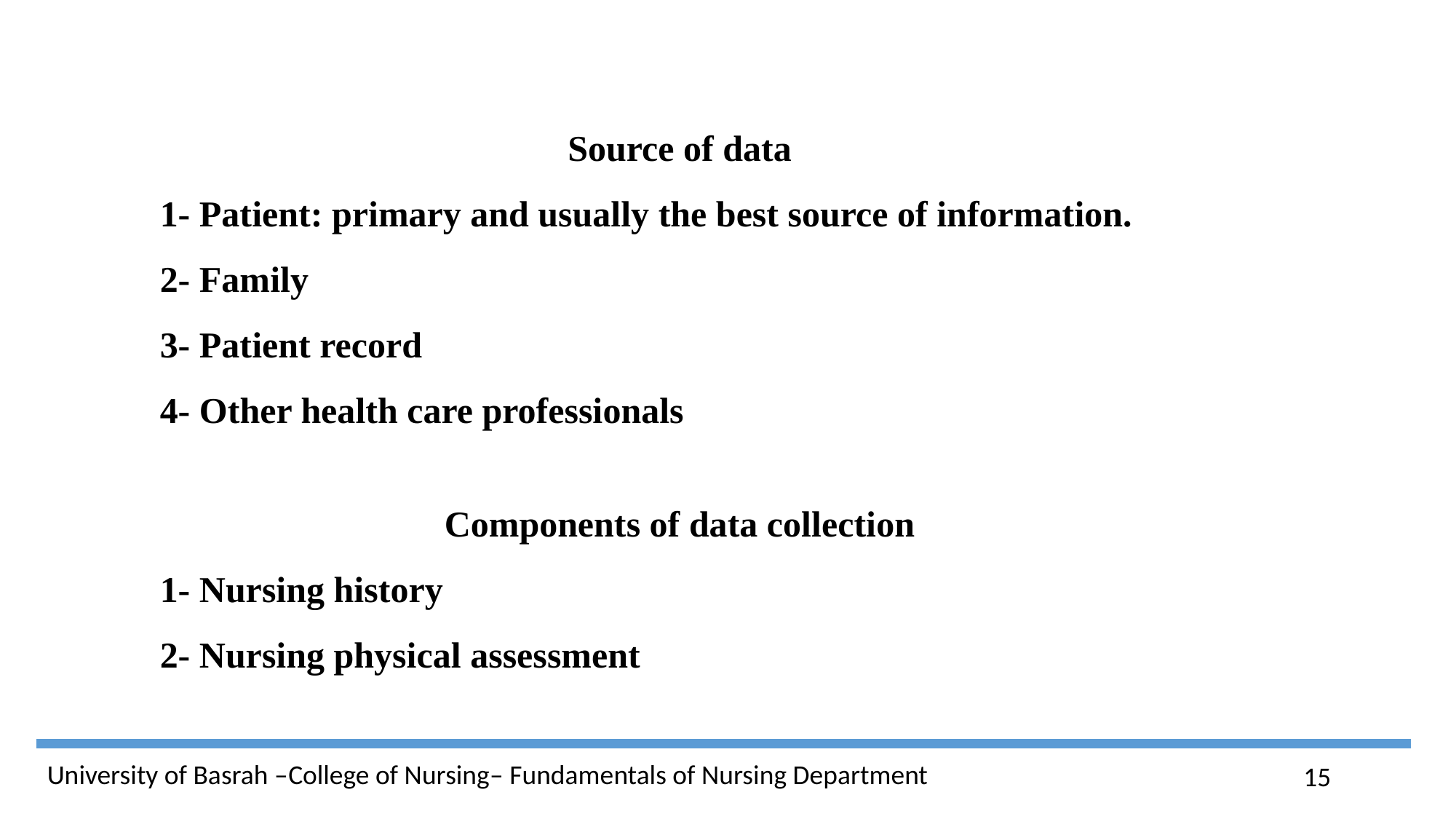

Source of data
1- Patient: primary and usually the best source of information.
2- Family
3- Patient record
4- Other health care professionals

Components of data collection
1- Nursing history
2- Nursing physical assessment

15
University of Basrah –College of Nursing– Fundamentals of Nursing Department